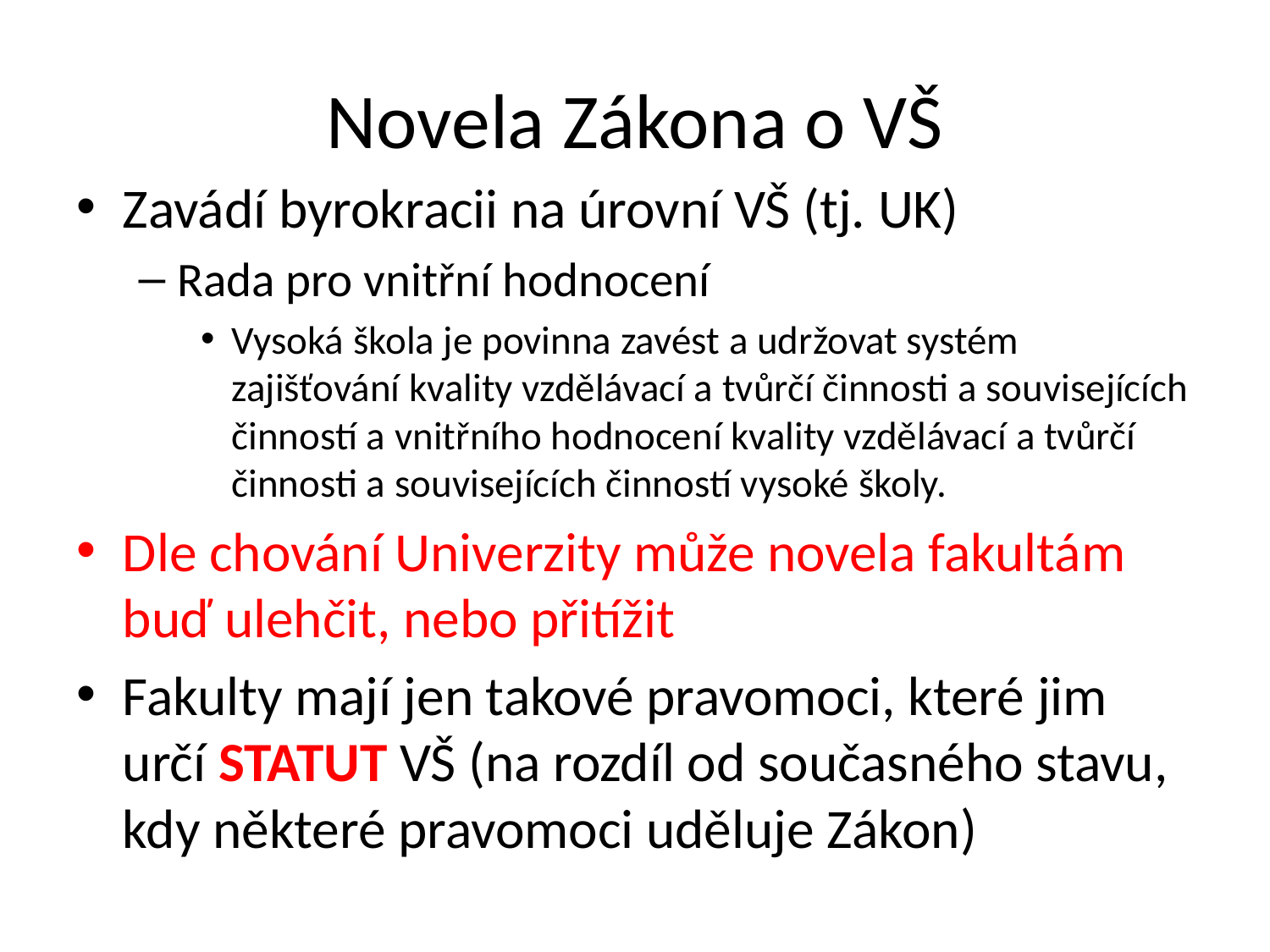

# Novela Zákona o VŠ
Zavádí byrokracii na úrovní VŠ (tj. UK)
Rada pro vnitřní hodnocení
Vysoká škola je povinna zavést a udržovat systém zajišťování kvality vzdělávací a tvůrčí činnosti a souvisejících činností a vnitřního hodnocení kvality vzdělávací a tvůrčí činnosti a souvisejících činností vysoké školy.
Dle chování Univerzity může novela fakultám buď ulehčit, nebo přitížit
Fakulty mají jen takové pravomoci, které jim určí STATUT VŠ (na rozdíl od současného stavu, kdy některé pravomoci uděluje Zákon)